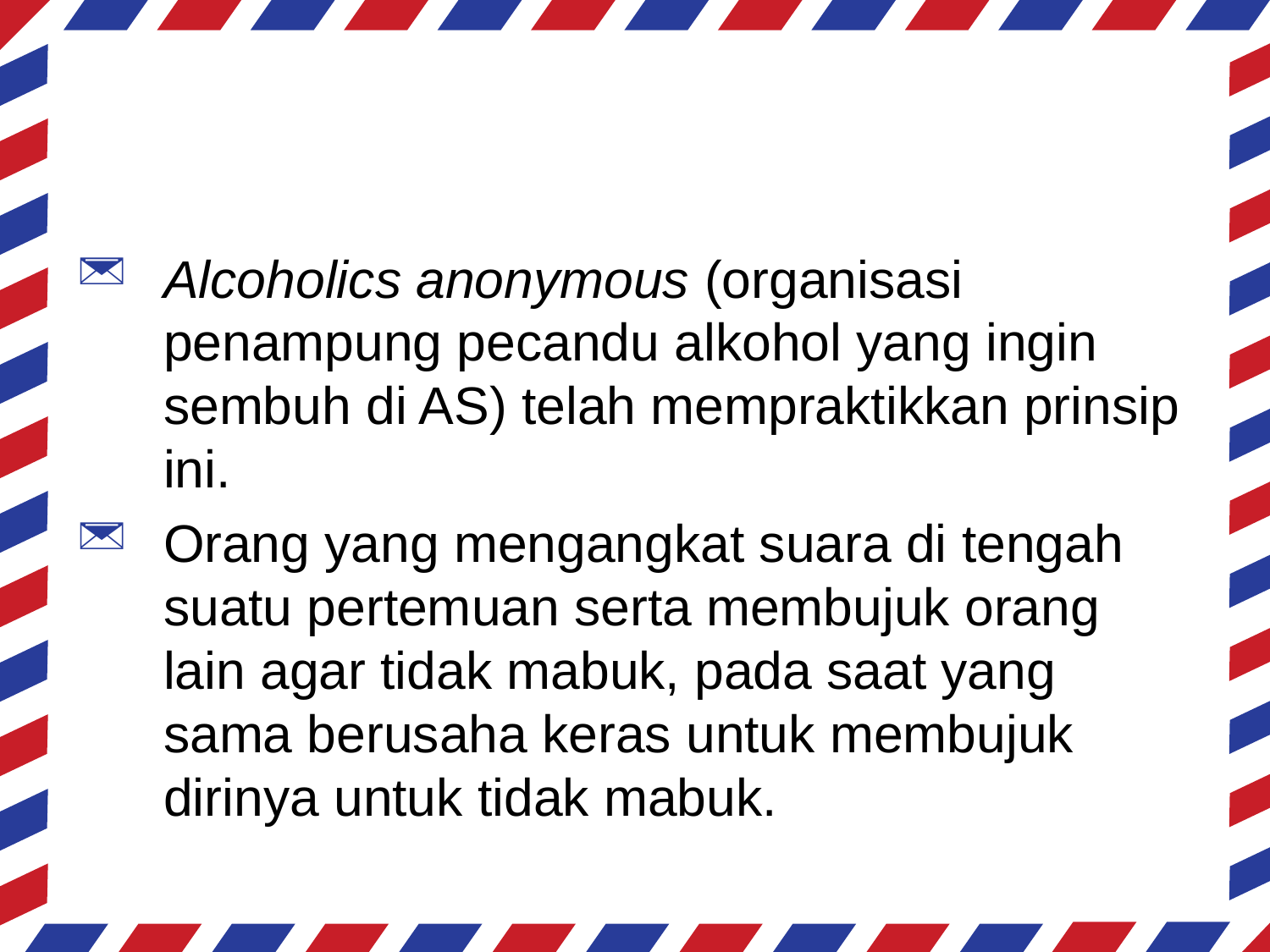

#
Alcoholics anonymous (organisasi penampung pecandu alkohol yang ingin sembuh di AS) telah mempraktikkan prinsip ini.
Orang yang mengangkat suara di tengah suatu pertemuan serta membujuk orang lain agar tidak mabuk, pada saat yang sama berusaha keras untuk membujuk dirinya untuk tidak mabuk.